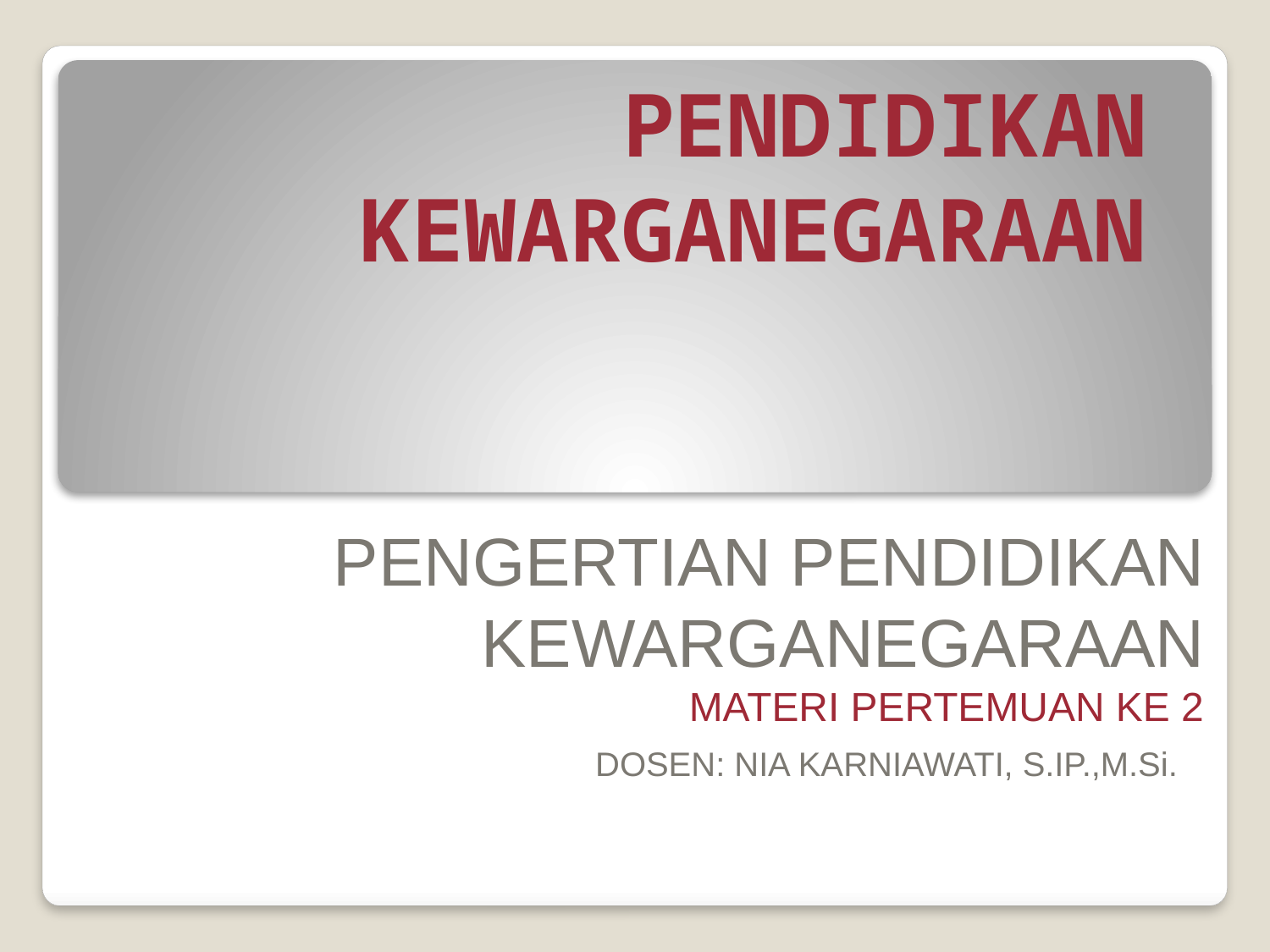

# PENDIDIKAN KEWARGANEGARAAN
PENGERTIAN PENDIDIKAN KEWARGANEGARAAN
MATERI PERTEMUAN KE 2
DOSEN: NIA KARNIAWATI, S.IP.,M.Si.